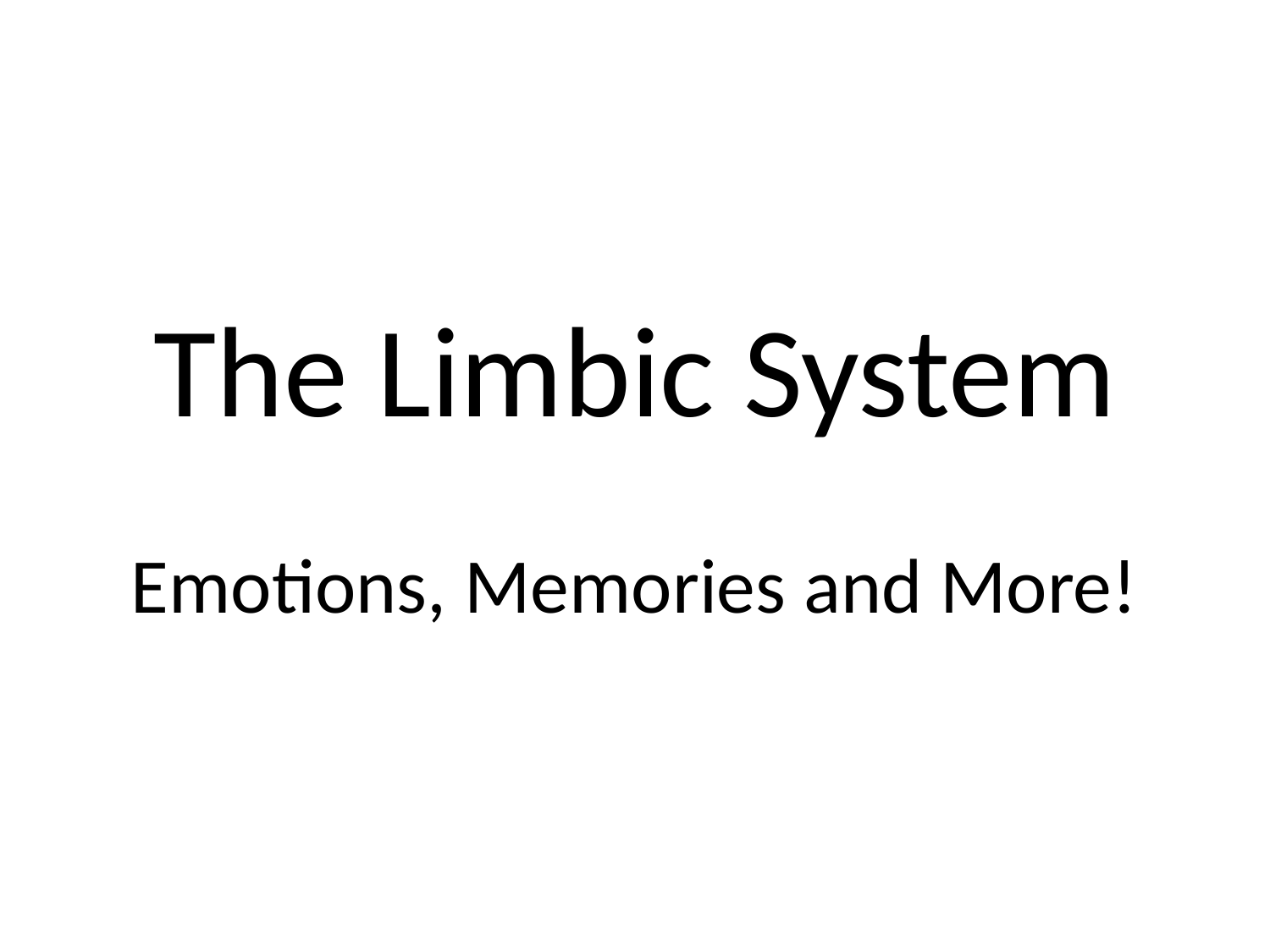

# The Limbic System Emotions, Memories and More!